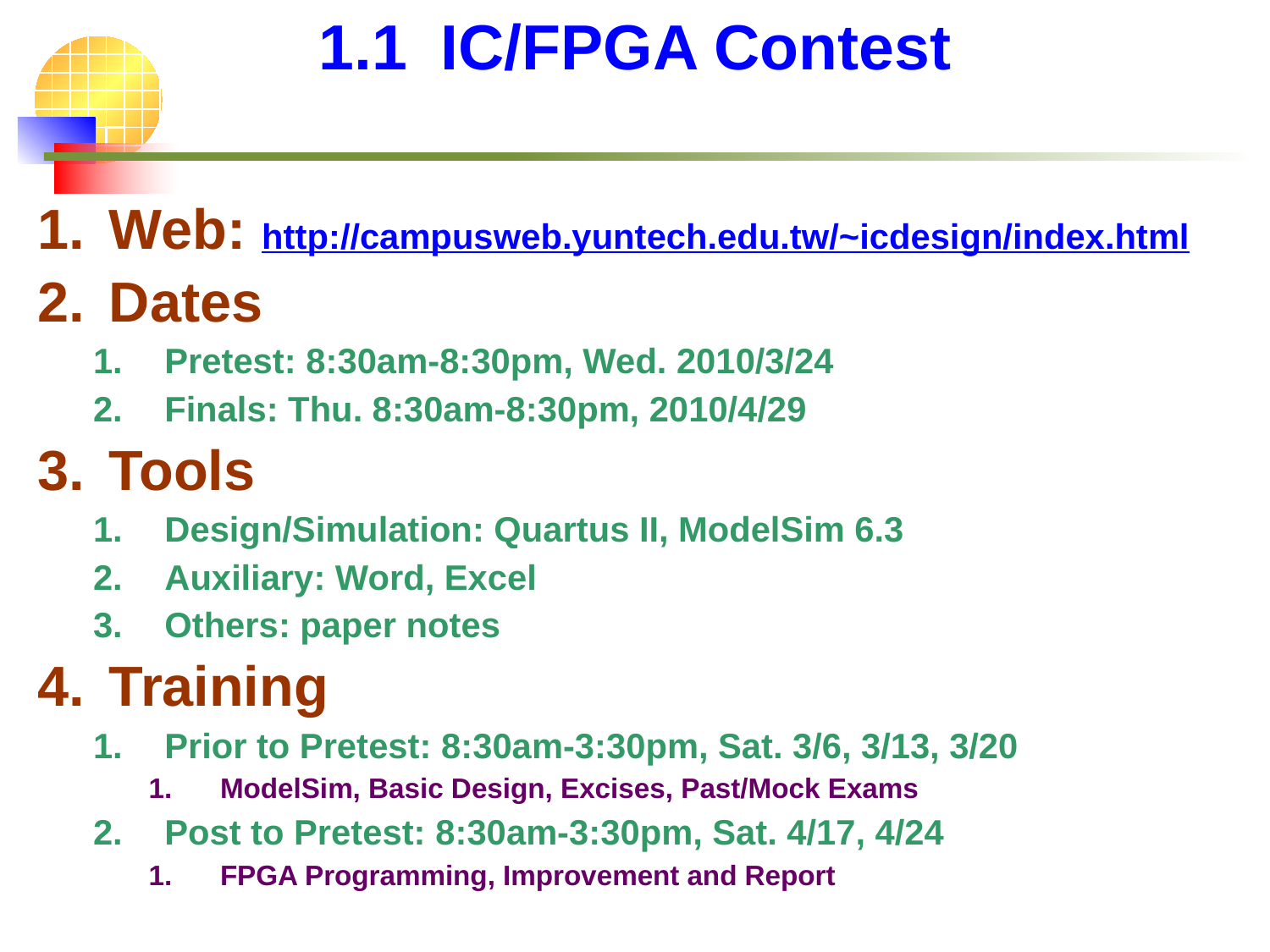

# 1.1	 IC/FPGA Contest
Web: http://campusweb.yuntech.edu.tw/~icdesign/index.html
Dates
Pretest: 8:30am-8:30pm, Wed. 2010/3/24
Finals: Thu. 8:30am-8:30pm, 2010/4/29
Tools
Design/Simulation: Quartus II, ModelSim 6.3
Auxiliary: Word, Excel
Others: paper notes
Training
Prior to Pretest: 8:30am-3:30pm, Sat. 3/6, 3/13, 3/20
ModelSim, Basic Design, Excises, Past/Mock Exams
Post to Pretest: 8:30am-3:30pm, Sat. 4/17, 4/24
FPGA Programming, Improvement and Report